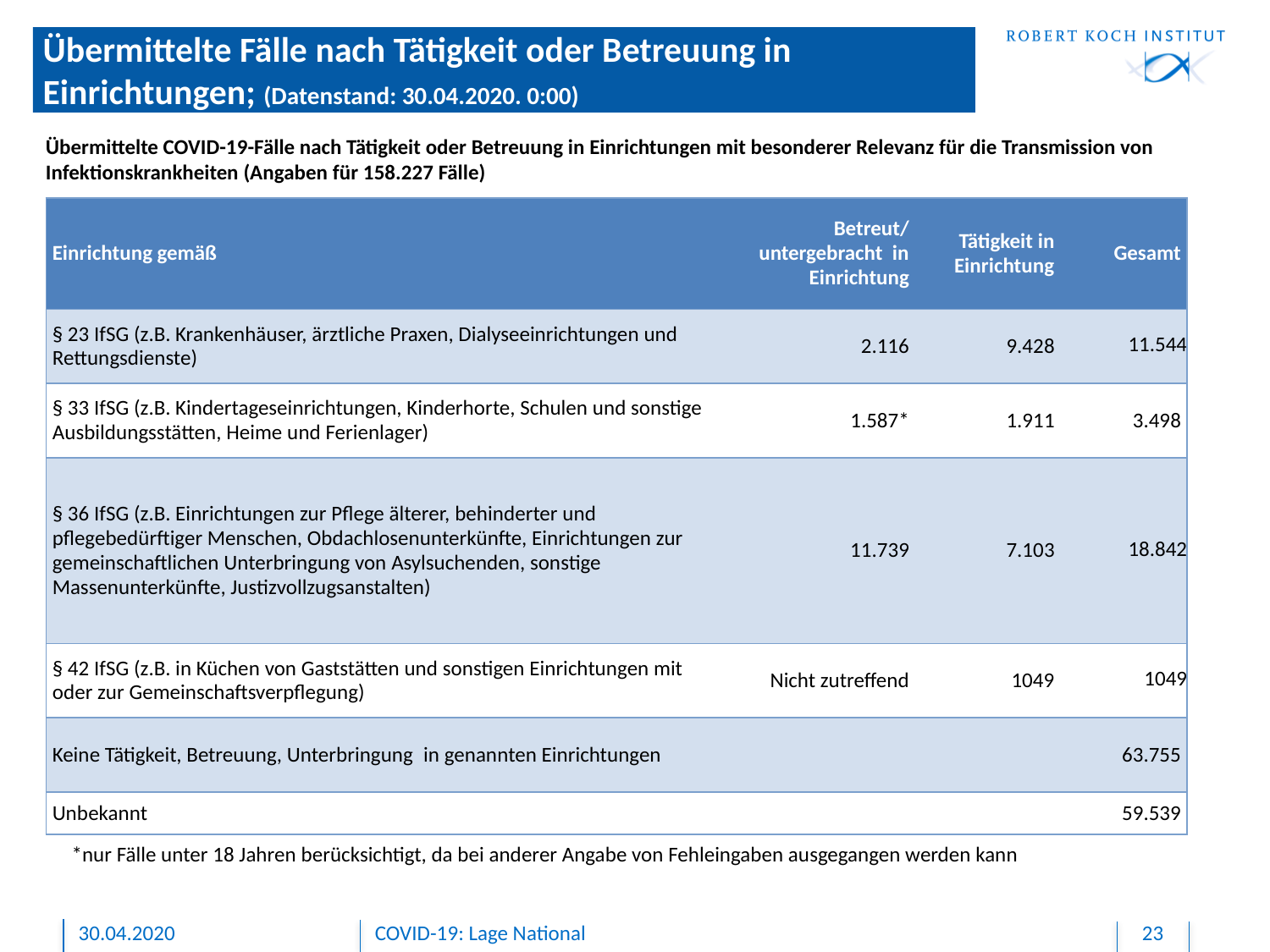

# Übermittelte Fälle nach Tätigkeit oder Betreuung in Einrichtungen; (Datenstand: 30.04.2020. 0:00)
Übermittelte COVID-19-Fälle nach Tätigkeit oder Betreuung in Einrichtungen mit besonderer Relevanz für die Transmission von Infektionskrankheiten (Angaben für 158.227 Fälle)
| Einrichtung gemäß | Betreut/ untergebracht in Einrichtung | Tätigkeit in Einrichtung | Gesamt |
| --- | --- | --- | --- |
| § 23 IfSG (z.B. Krankenhäuser, ärztliche Praxen, Dialyseeinrichtungen und Rettungsdienste) | 2.116 | 9.428 | 11.544 |
| § 33 IfSG (z.B. Kindertageseinrichtungen, Kinderhorte, Schulen und sonstige Ausbildungsstätten, Heime und Ferienlager) | 1.587\* | 1.911 | 3.498 |
| § 36 IfSG (z.B. Einrichtungen zur Pflege älterer, behinderter und pflegebedürftiger Menschen, Obdachlosenunterkünfte, Einrichtungen zur gemeinschaftlichen Unterbringung von Asylsuchenden, sonstige Massenunterkünfte, Justizvollzugsanstalten) | 11.739 | 7.103 | 18.842 |
| § 42 IfSG (z.B. in Küchen von Gaststätten und sonstigen Einrichtungen mit oder zur Gemeinschaftsverpflegung) | Nicht zutreffend | 1049 | 1049 |
| Keine Tätigkeit, Betreuung, Unterbringung  in genannten Einrichtungen |  |  | 63.755 |
| Unbekannt |  |  | 59.539 |
*nur Fälle unter 18 Jahren berücksichtigt, da bei anderer Angabe von Fehleingaben ausgegangen werden kann
30.04.2020
COVID-19: Lage National
23